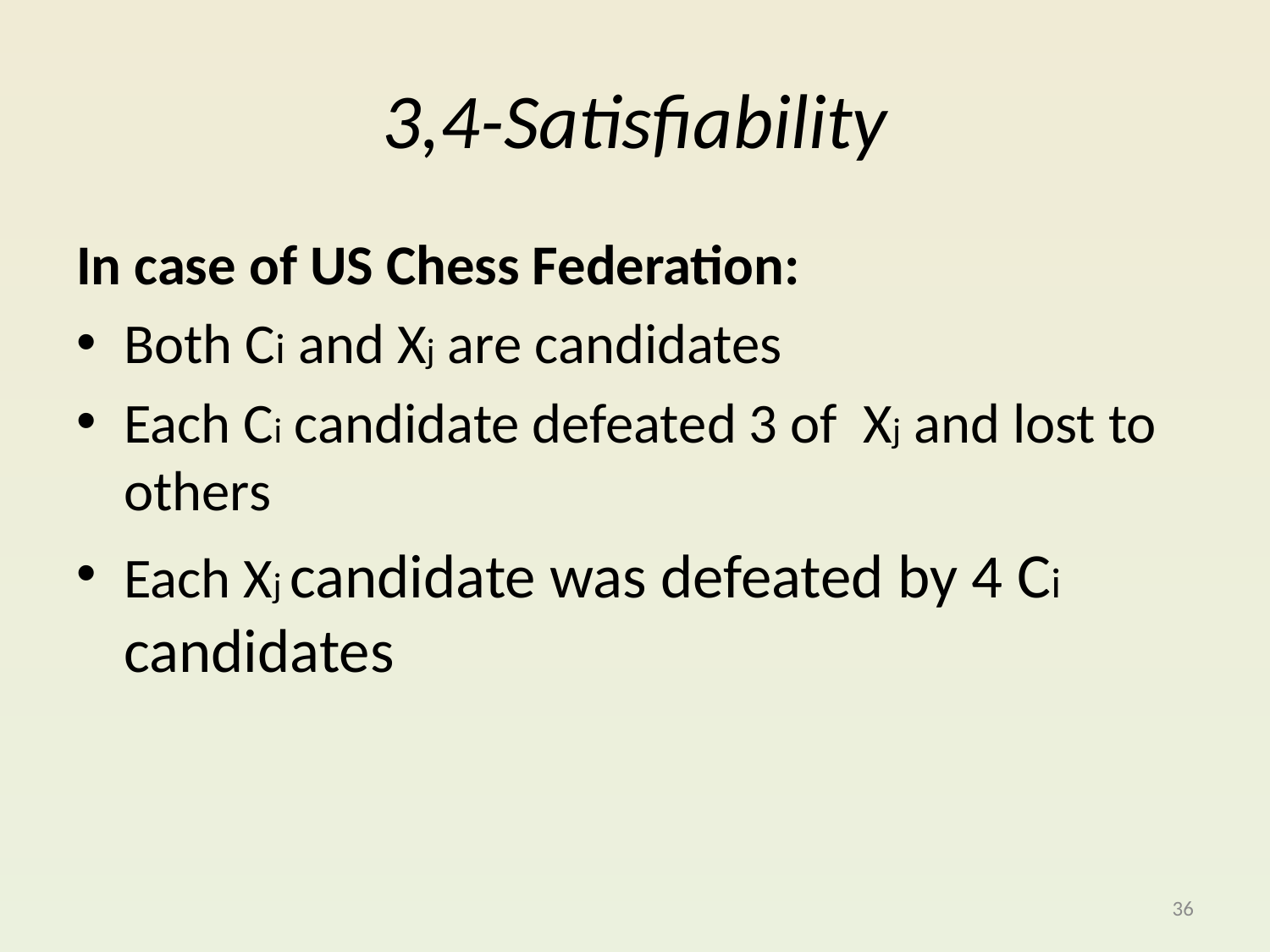

# 3,4-Satisfiability
In case of US Chess Federation:
Both Ci and Xj are candidates
Each Ci candidate defeated 3 of  Xj and lost to others
Each Xj candidate was defeated by 4 Ci candidates

36